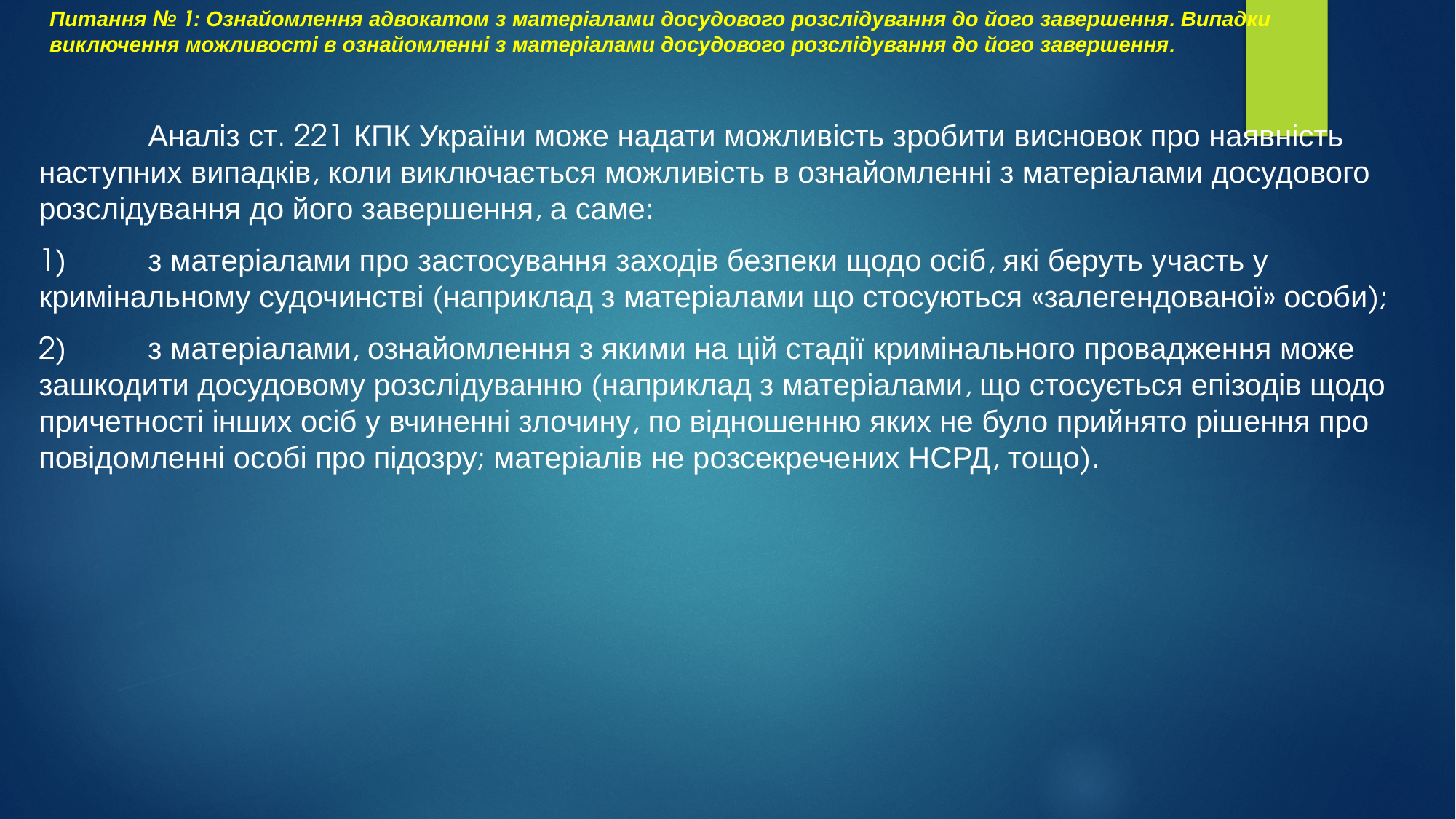

# Питання № 1: Ознайомлення адвокатом з матеріалами досудового розслідування до його завершення. Випадки виключення можливості в ознайомленні з матеріалами досудового розслідування до його завершення.
	Аналіз ст. 221 КПК України може надати можливість зробити висновок про наявність наступних випадків, коли виключається можливість в ознайомленні з матеріалами досудового розслідування до його завершення, а саме:
1)	з матеріалами про застосування заходів безпеки щодо осіб, які беруть участь у кримінальному судочинстві (наприклад з матеріалами що стосуються «залегендованої» особи);
2)	з матеріалами, ознайомлення з якими на цій стадії кримінального провадження може зашкодити досудовому розслідуванню (наприклад з матеріалами, що стосується епізодів щодо причетності інших осіб у вчиненні злочину, по відношенню яких не було прийнято рішення про повідомленні особі про підозру; матеріалів не розсекречених НСРД, тощо).